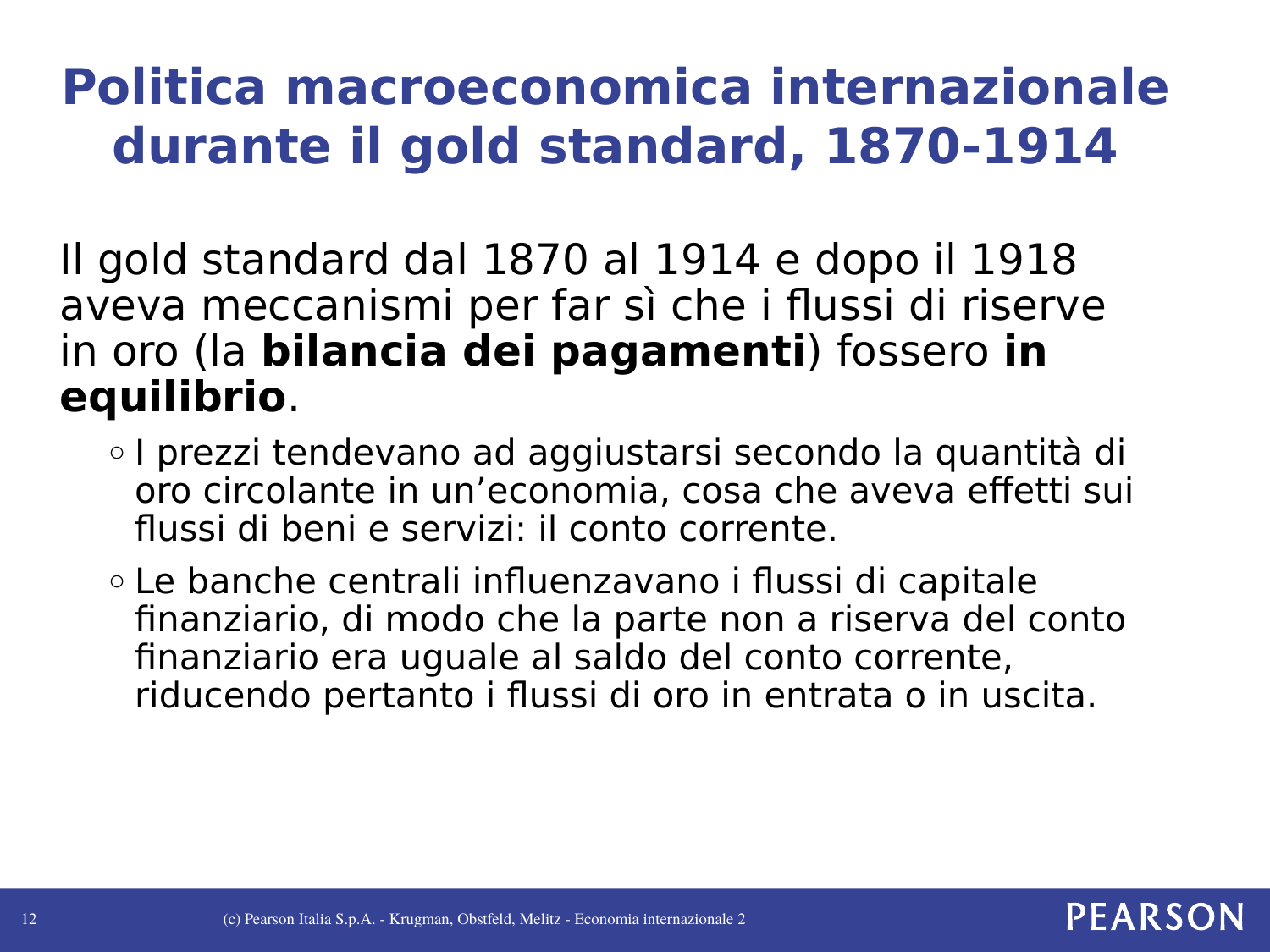

# Politica macroeconomica internazionale durante il gold standard, 1870-1914
Il gold standard dal 1870 al 1914 e dopo il 1918 aveva meccanismi per far sì che i flussi di riserve in oro (la bilancia dei pagamenti) fossero in equilibrio.
I prezzi tendevano ad aggiustarsi secondo la quantità di oro circolante in un’economia, cosa che aveva effetti sui flussi di beni e servizi: il conto corrente.
Le banche centrali influenzavano i flussi di capitale finanziario, di modo che la parte non a riserva del conto finanziario era uguale al saldo del conto corrente, riducendo pertanto i flussi di oro in entrata o in uscita.
12
(c) Pearson Italia S.p.A. - Krugman, Obstfeld, Melitz - Economia internazionale 2